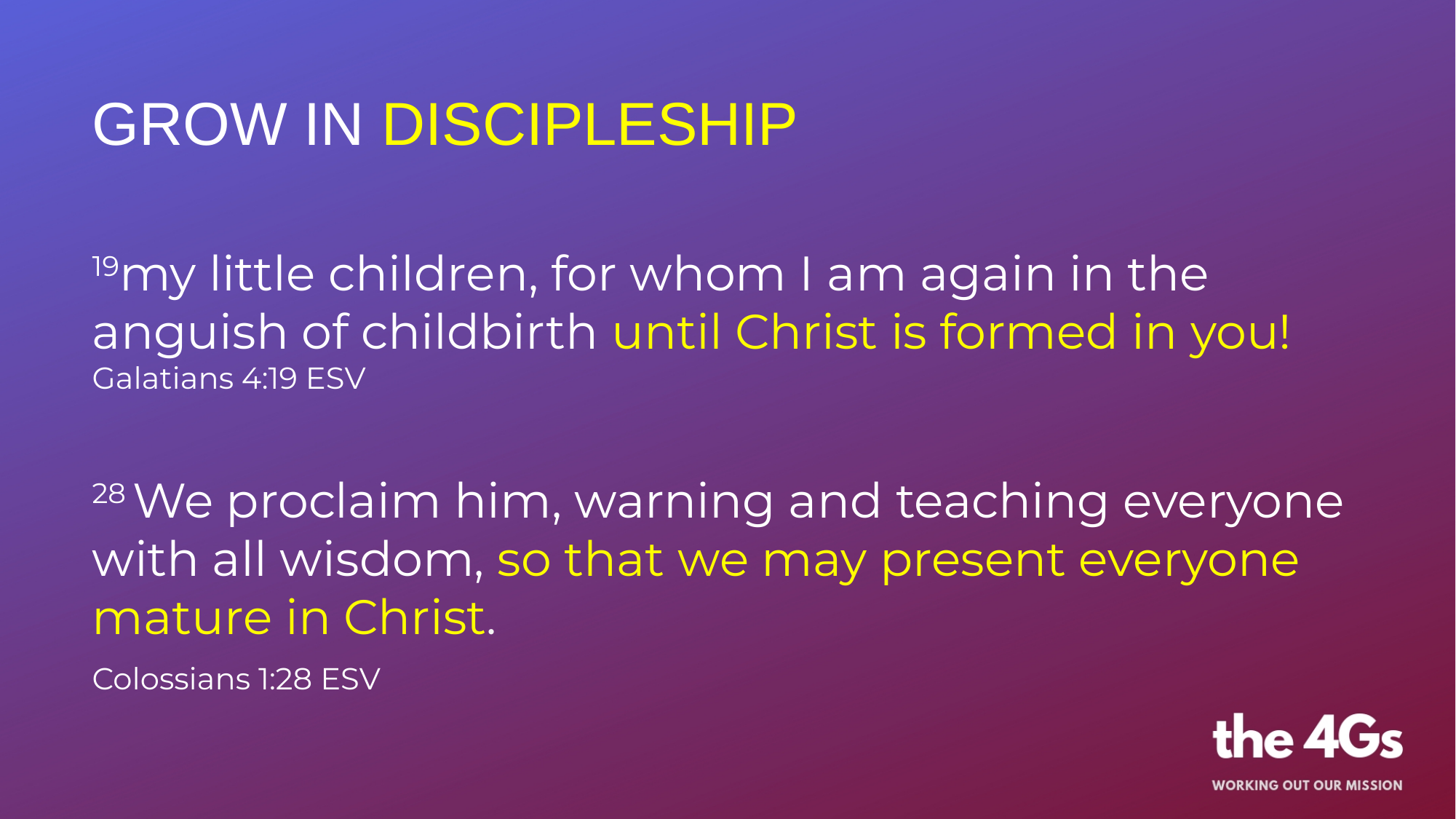

GROW IN DISCIPLESHIP

19my little children, for whom I am again in the anguish of childbirth until Christ is formed in you! Galatians 4:19 ESV

28 We proclaim him, warning and teaching everyone with all wisdom, so that we may present everyone mature in Christ.
Colossians 1:28 ESV